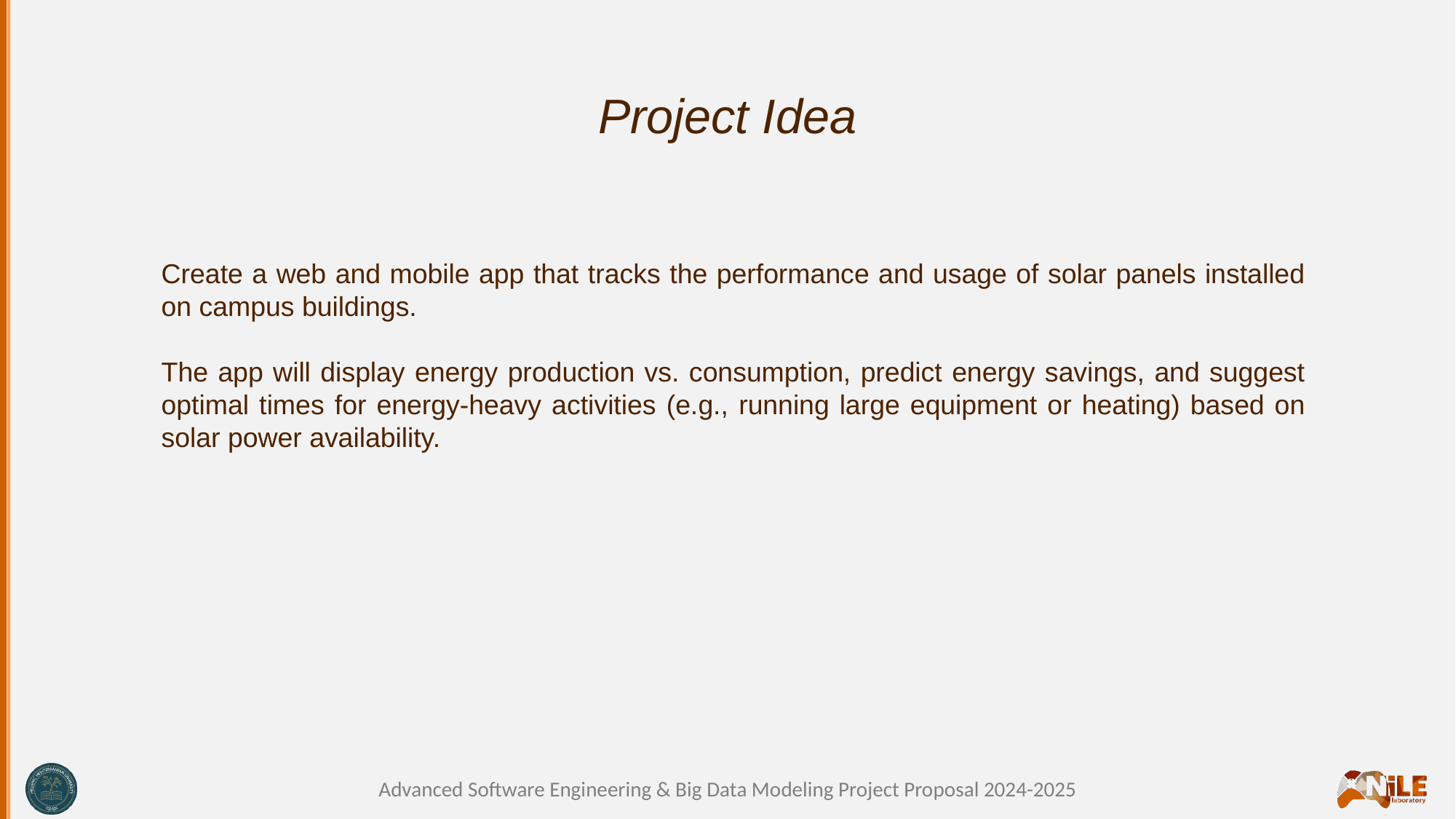

Project Idea
Create a web and mobile app that tracks the performance and usage of solar panels installed on campus buildings.

The app will display energy production vs. consumption, predict energy savings, and suggest optimal times for energy-heavy activities (e.g., running large equipment or heating) based on solar power availability.